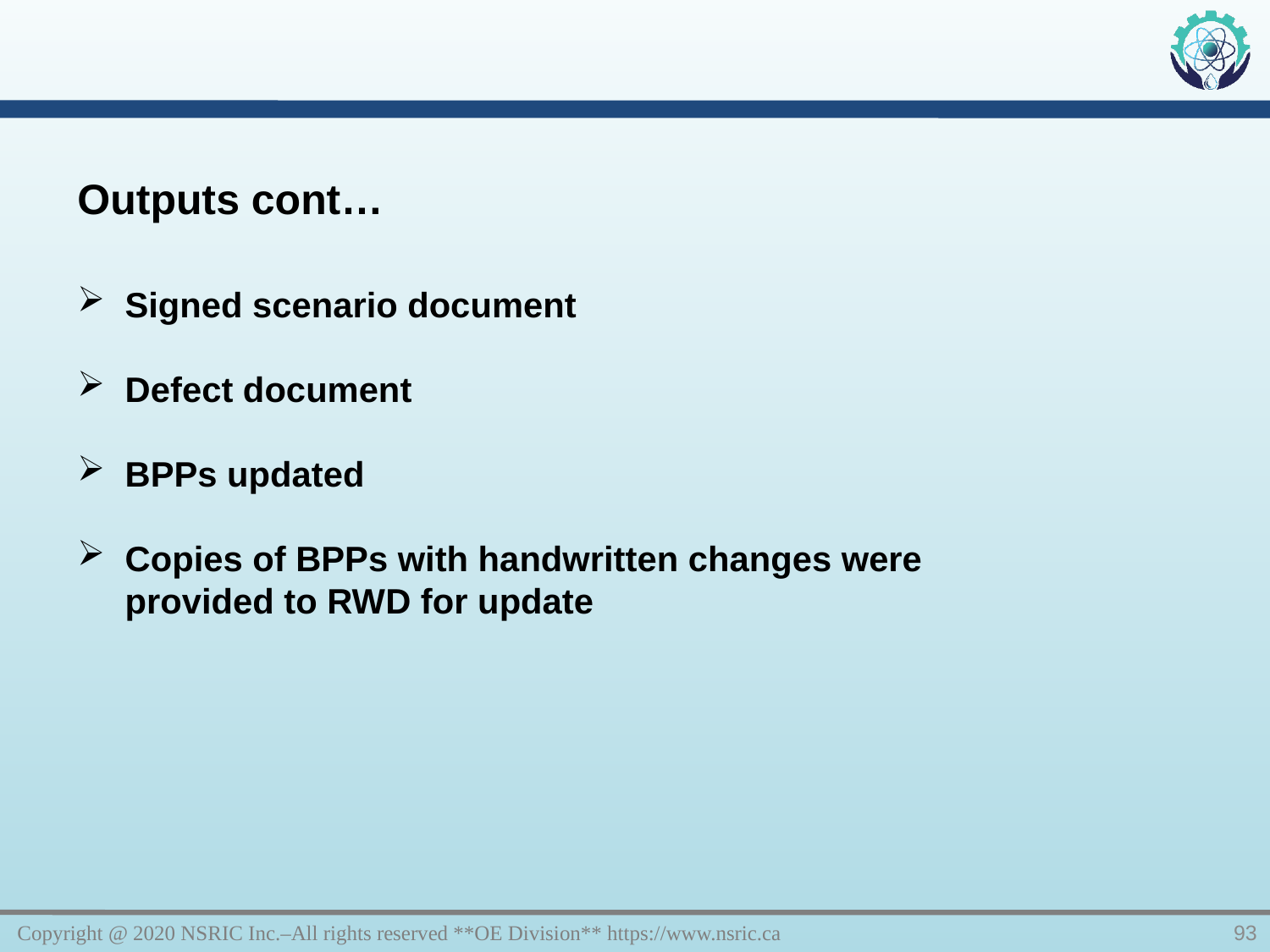

Outputs cont…
Signed scenario document

Defect document

BPPs updated

Copies of BPPs with handwritten changes were provided to RWD for update

Copyright @ 2020 NSRIC Inc.–All rights reserved **OE Division** https://www.nsric.ca
93